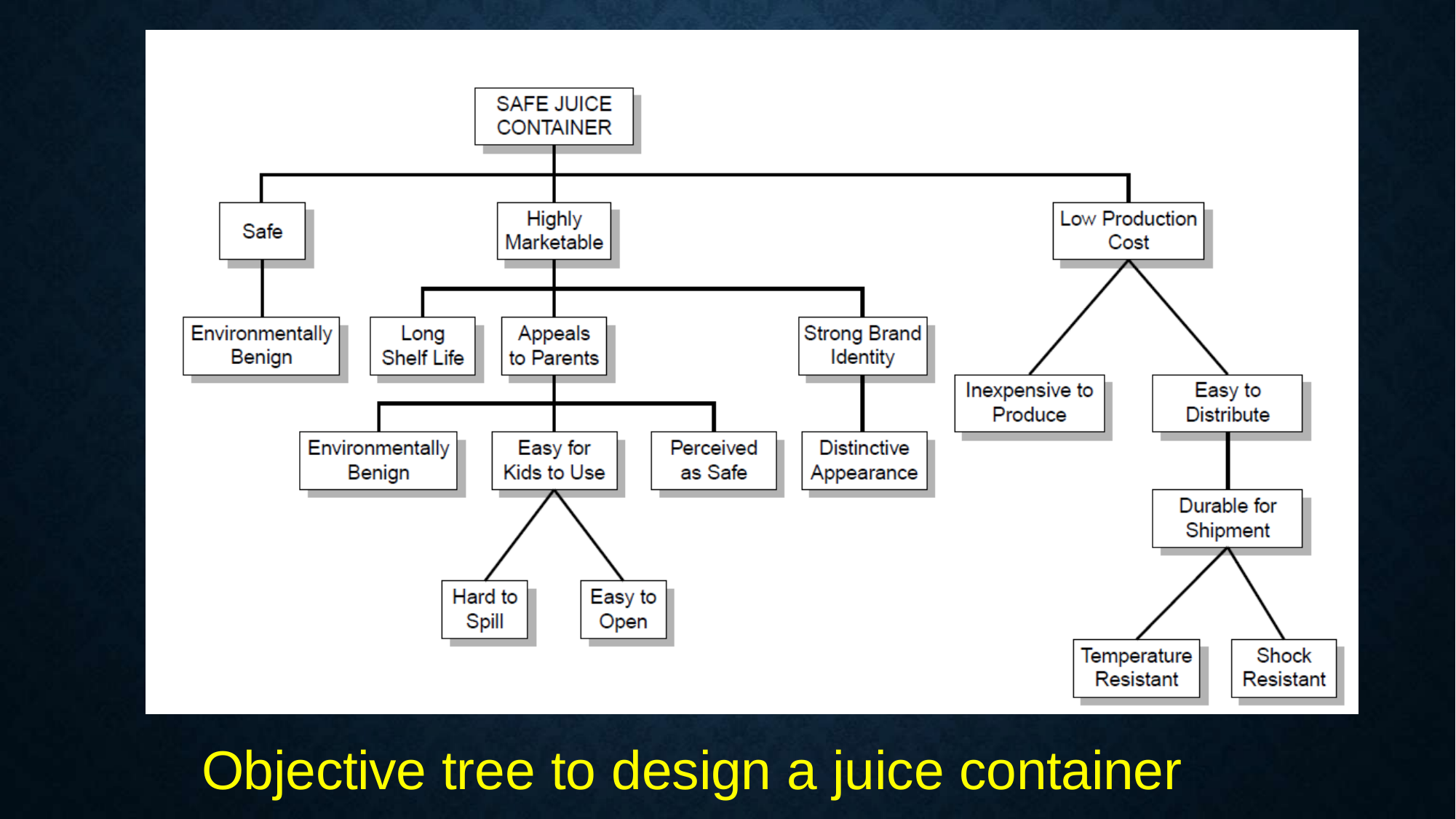

Objective tree to design a juice container